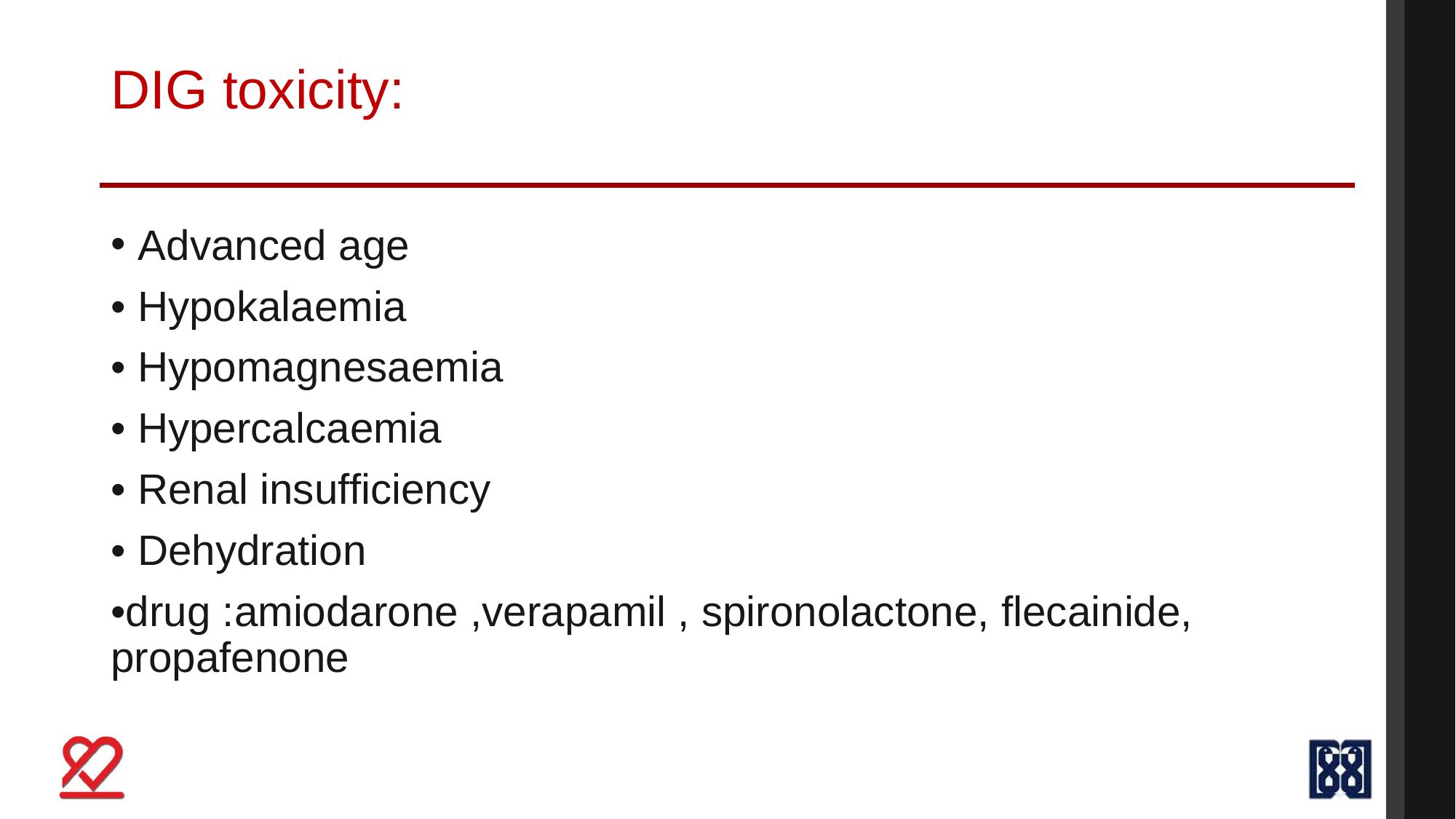

# DIG toxicity:
Advanced age
• Hypokalaemia
• Hypomagnesaemia
• Hypercalcaemia
• Renal insufficiency
• Dehydration
•drug :amiodarone ,verapamil , spironolactone, flecainide, propafenone